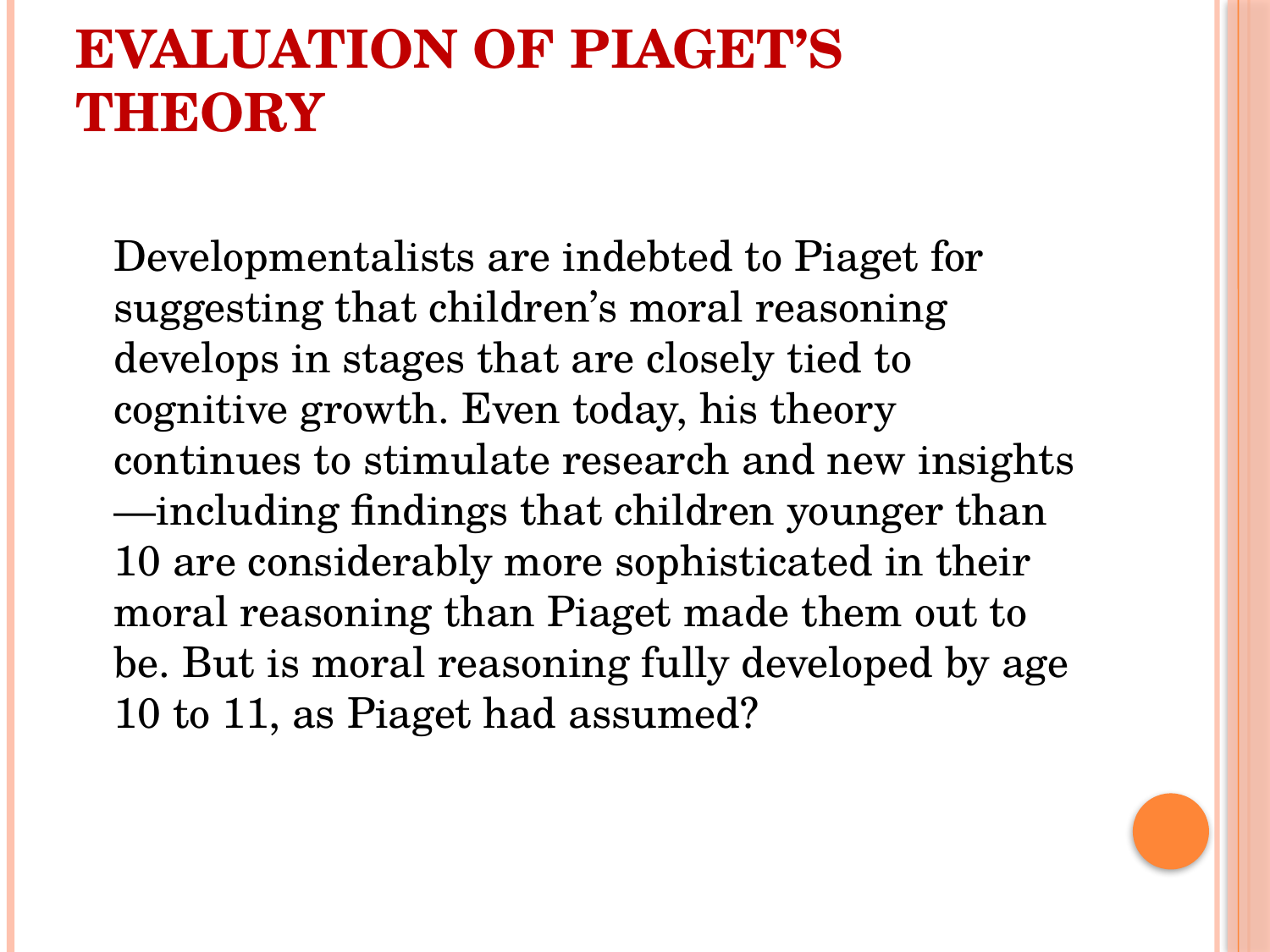

# Evaluation of piaget’s theory
 	Developmentalists are indebted to Piaget for suggesting that children’s moral reasoning develops in stages that are closely tied to cognitive growth. Even today, his theory continues to stimulate research and new insights—including findings that children younger than 10 are considerably more sophisticated in their moral reasoning than Piaget made them out to be. But is moral reasoning fully developed by age 10 to 11, as Piaget had assumed?